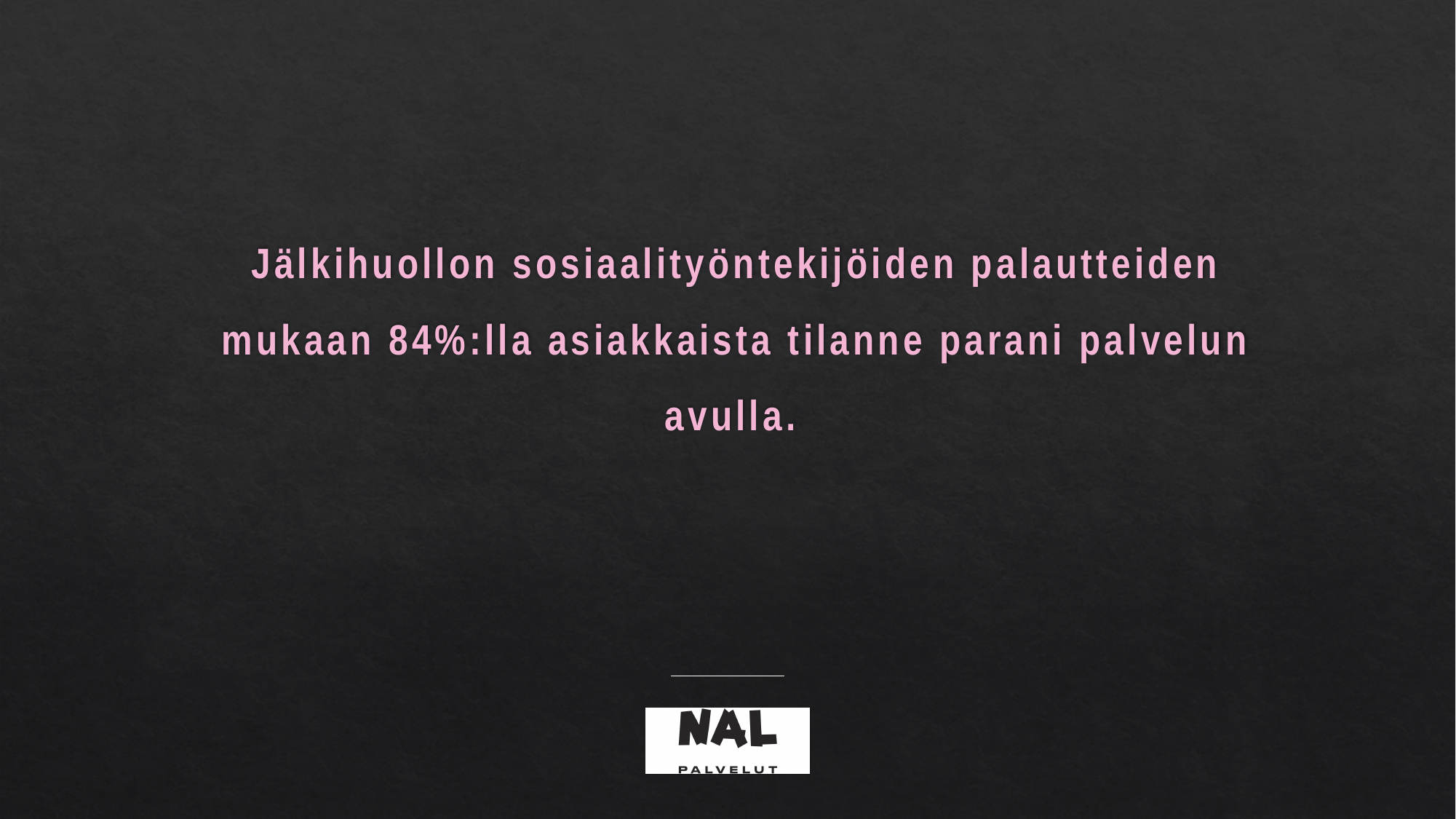

Jälkihuollon sosiaalityöntekijöiden palautteiden mukaan 84%:lla asiakkaista tilanne parani palvelun avulla.
#